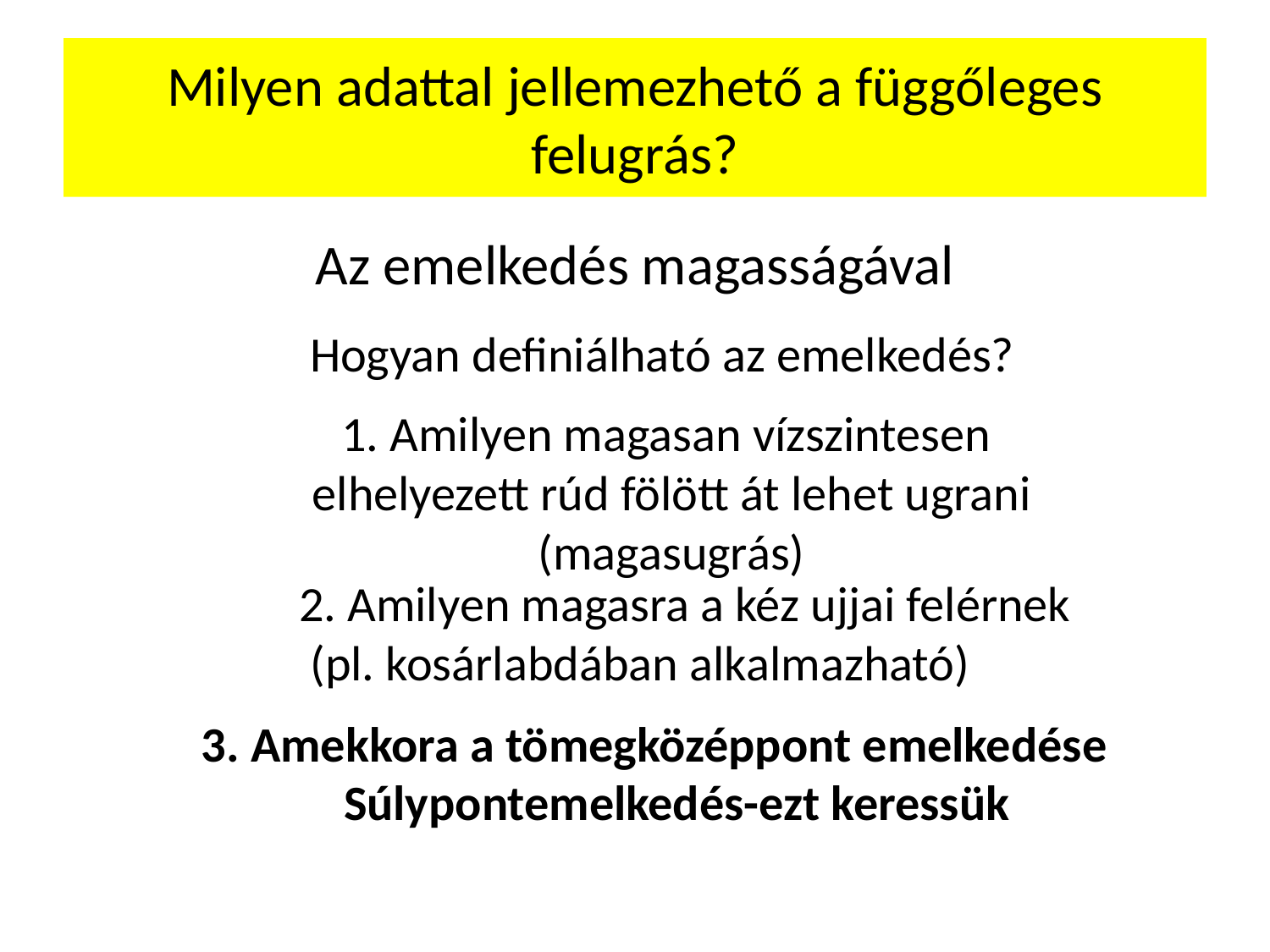

# Milyen adattal jellemezhető a függőleges felugrás?
Az emelkedés magasságával
Hogyan definiálható az emelkedés?

1. Amilyen magasan vízszintesen  elhelyezett rúd fölött át lehet ugrani (magasugrás)
2. Amilyen magasra a kéz ujjai felérnek
 (pl. kosárlabdában alkalmazható)

3. Amekkora a tömegközéppont emelkedése
   Súlypontemelkedés-ezt keressük